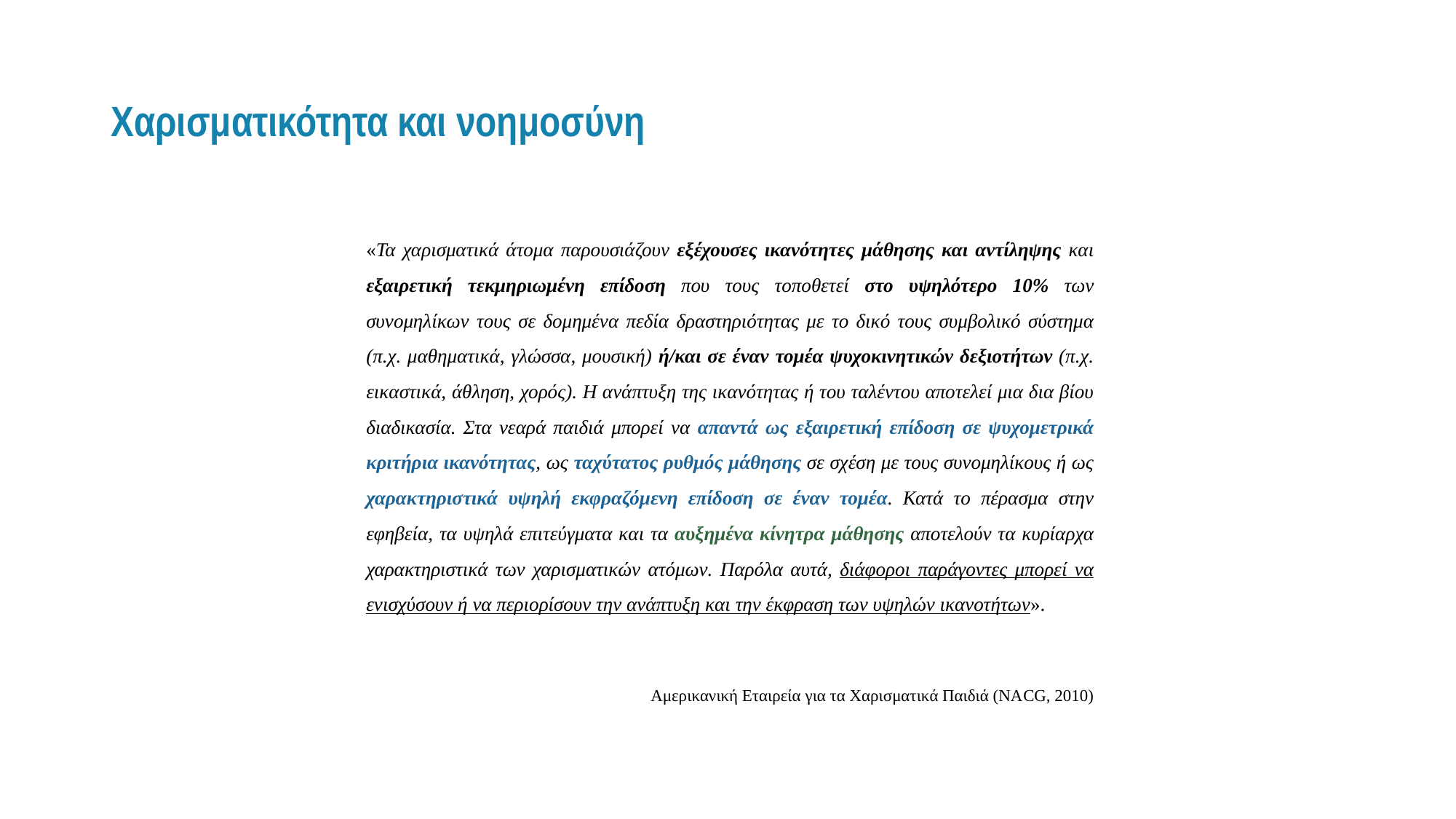

# Χαρισματικότητα και νοημοσύνη
«Τα χαρισματικά άτομα παρουσιάζουν εξέχουσες ικανότητες μάθησης και αντίληψης και εξαιρετική τεκμηριωμένη επίδοση που τους τοποθετεί στο υψηλότερο 10% των συνομηλίκων τους σε δομημένα πεδία δραστηριότητας με το δικό τους συμβολικό σύστημα (π.χ. μαθηματικά, γλώσσα, μουσική) ή/και σε έναν τομέα ψυχοκινητικών δεξιοτήτων (π.χ. εικαστικά, άθληση, χορός). Η ανάπτυξη της ικανότητας ή του ταλέντου αποτελεί μια δια βίου διαδικασία. Στα νεαρά παιδιά μπορεί να απαντά ως εξαιρετική επίδοση σε ψυχομετρικά κριτήρια ικανότητας, ως ταχύτατος ρυθμός μάθησης σε σχέση με τους συνομηλίκους ή ως χαρακτηριστικά υψηλή εκφραζόμενη επίδοση σε έναν τομέα. Κατά το πέρασμα στην εφηβεία, τα υψηλά επιτεύγματα και τα αυξημένα κίνητρα μάθησης αποτελούν τα κυρίαρχα χαρακτηριστικά των χαρισματικών ατόμων. Παρόλα αυτά, διάφοροι παράγοντες μπορεί να ενισχύσουν ή να περιορίσουν την ανάπτυξη και την έκφραση των υψηλών ικανοτήτων».

Αμερικανική Εταιρεία για τα Χαρισματικά Παιδιά (ΝΑCG, 2010)